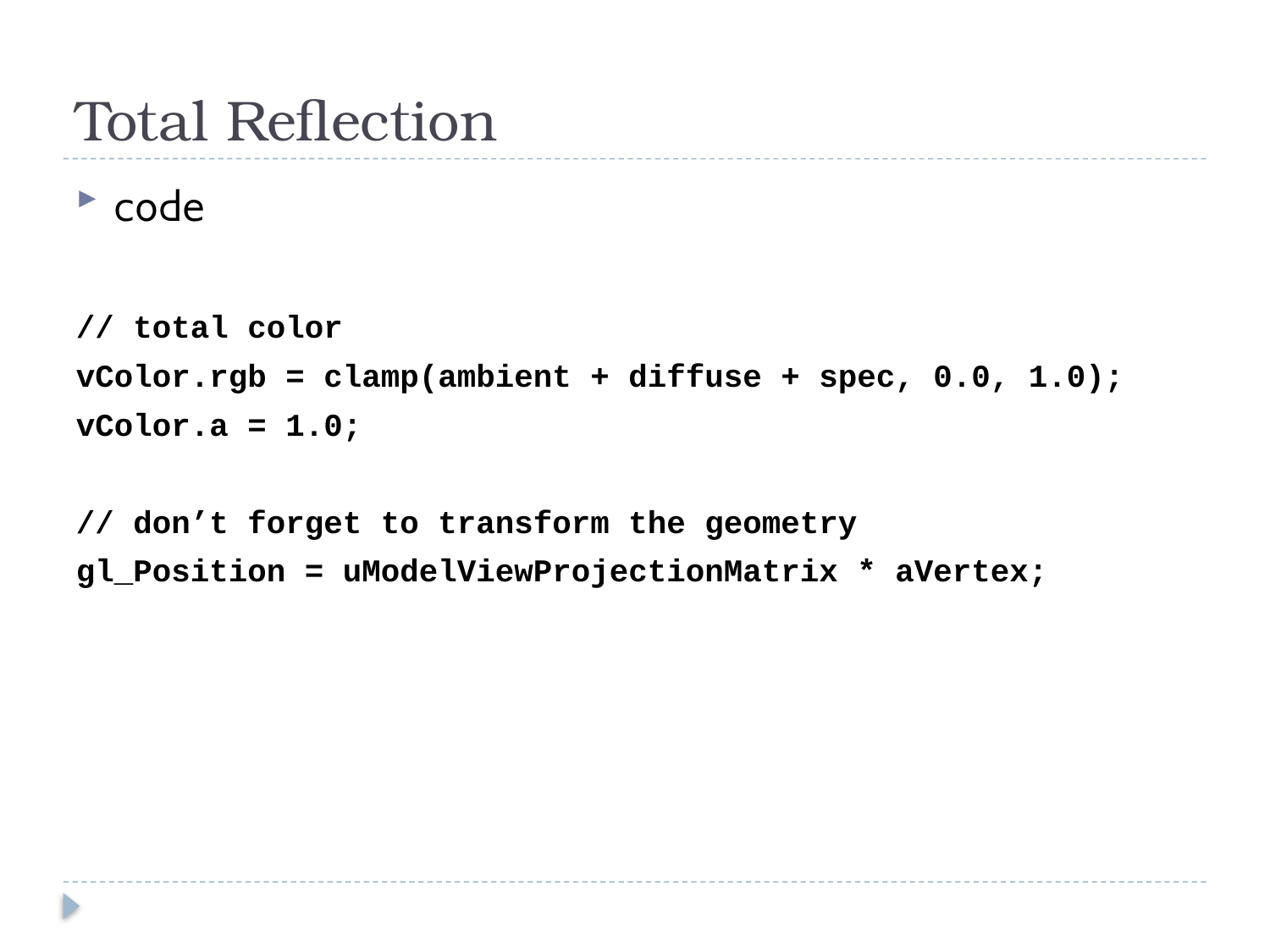

# Total Reflection
code

// total color
vColor.rgb = clamp(ambient + diffuse + spec, 0.0, 1.0);
vColor.a = 1.0;

// don’t forget to transform the geometry
gl_Position = uModelViewProjectionMatrix * aVertex;